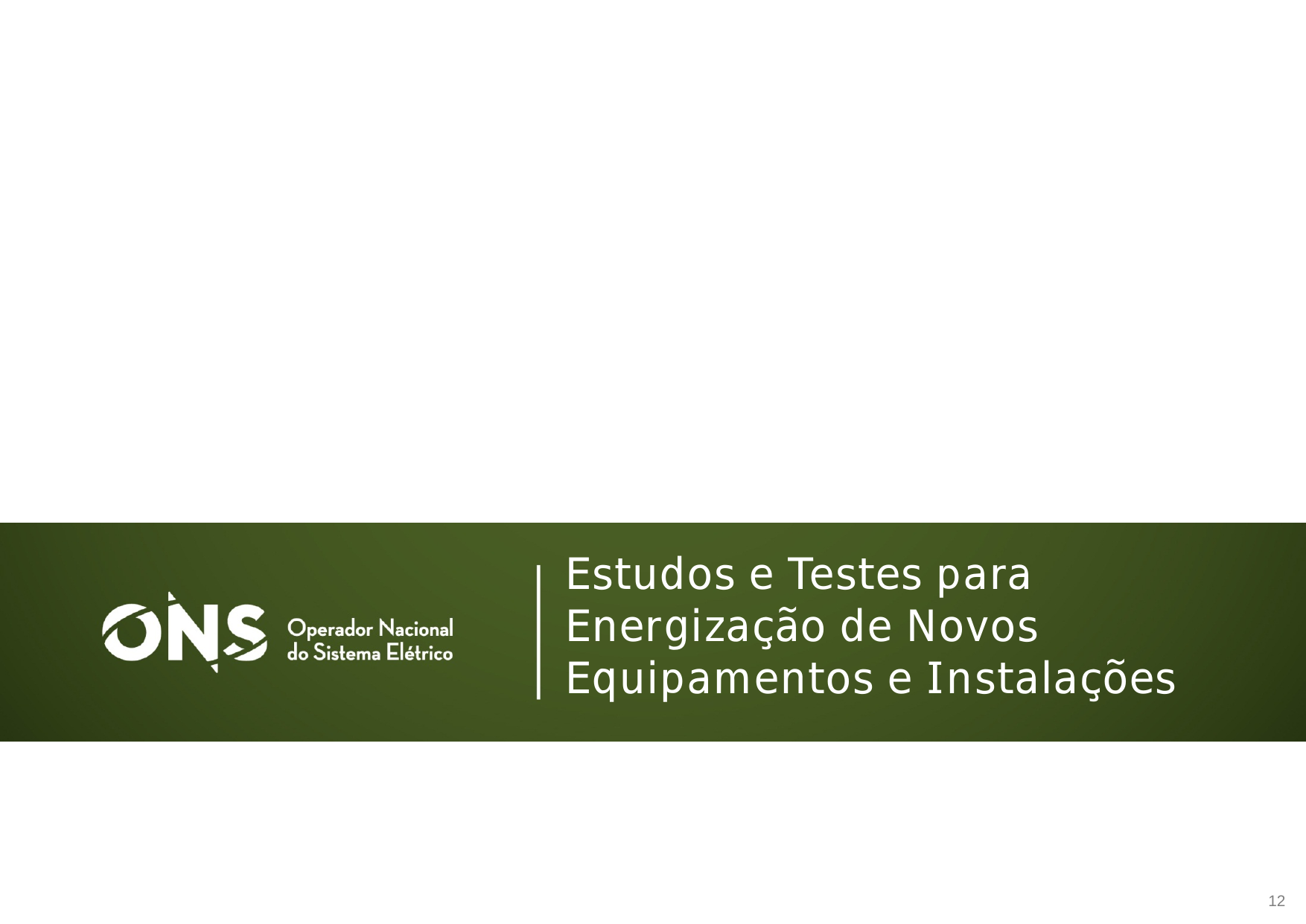

Estudos e Testes para Energização de Novos Equipamentos e Instalações